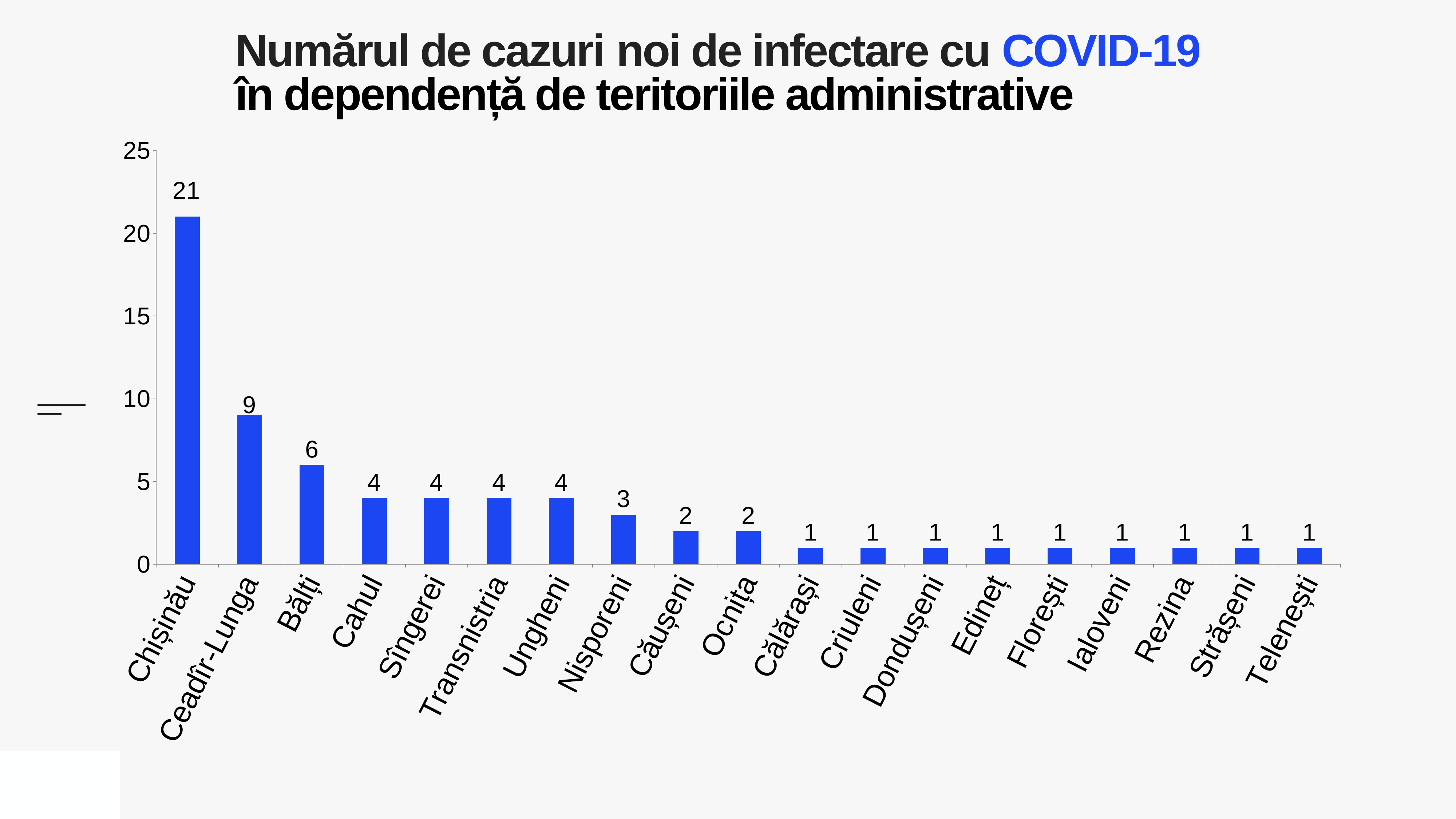

Numărul de cazuri noi de infectare cu COVID-19
în dependență de teritoriile administrative

### Chart

| Category | Cazuri |
|---|---|
| Chișinău | 21.0 |
| Ceadîr-Lunga | 9.0 |
| Bălți | 6.0 |
| Cahul | 4.0 |
| Sîngerei | 4.0 |
| Transnistria | 4.0 |
| Ungheni | 4.0 |
| Nisporeni | 3.0 |
| Căușeni | 2.0 |
| Ocnița | 2.0 |
| Călărași | 1.0 |
| Criuleni | 1.0 |
| Dondușeni | 1.0 |
| Edineț | 1.0 |
| Florești | 1.0 |
| Ialoveni | 1.0 |
| Rezina | 1.0 |
| Strășeni | 1.0 |
| Telenești | 1.0 |